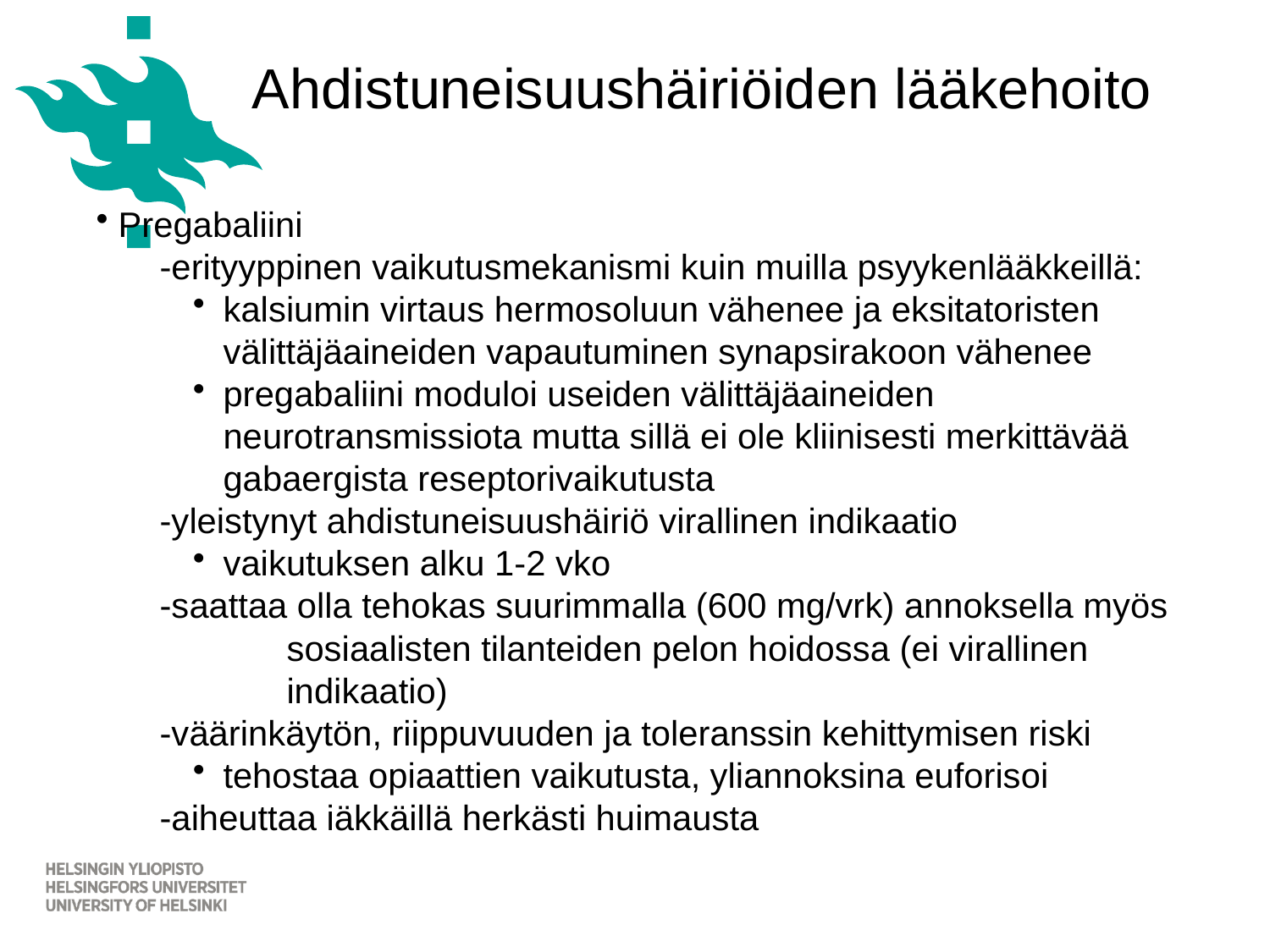

Ahdistuneisuushäiriöiden lääkehoito

 Pregabaliini
-erityyppinen vaikutusmekanismi kuin muilla psyykenlääkkeillä:
kalsiumin virtaus hermosoluun vähenee ja eksitatoristen välittäjäaineiden vapautuminen synapsirakoon vähenee
pregabaliini moduloi useiden välittäjäaineiden neurotransmissiota mutta sillä ei ole kliinisesti merkittävää gabaergista reseptorivaikutusta
-yleistynyt ahdistuneisuushäiriö virallinen indikaatio
vaikutuksen alku 1-2 vko
-saattaa olla tehokas suurimmalla (600 mg/vrk) annoksella myös   	sosiaalisten tilanteiden pelon hoidossa (ei virallinen 	indikaatio)
-väärinkäytön, riippuvuuden ja toleranssin kehittymisen riski
tehostaa opiaattien vaikutusta, yliannoksina euforisoi
-aiheuttaa iäkkäillä herkästi huimausta